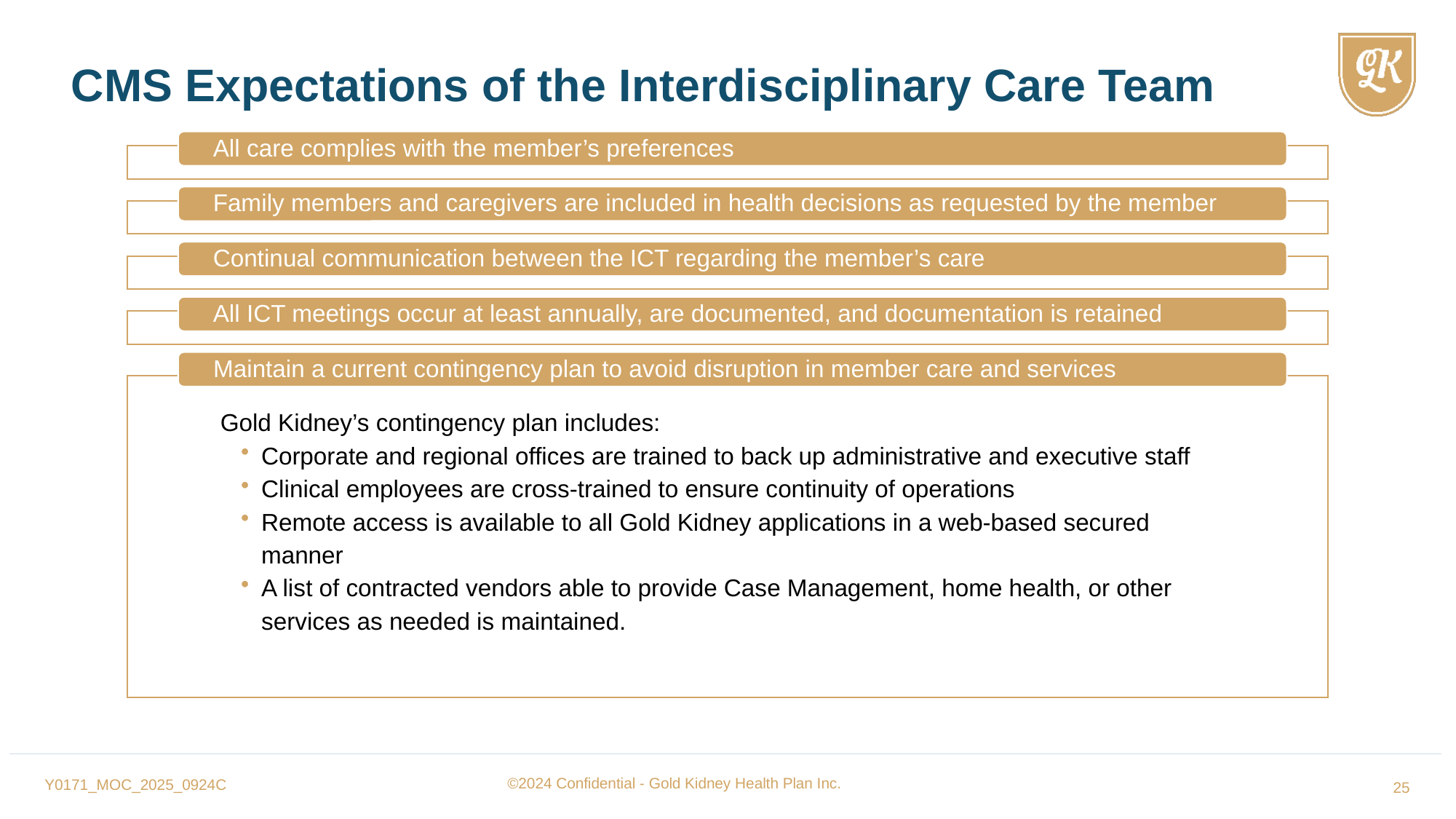

CMS Expectations of the Interdisciplinary Care Team
All care complies with the member’s preferences
Family members and caregivers are included in health decisions as requested by the member
Continual communication between the ICT regarding the member’s care
All ICT meetings occur at least annually, are documented, and documentation is retained
Gold Kidney’s contingency plan includes:
Corporate and regional offices are trained to back up administrative and executive staff
Clinical employees are cross-trained to ensure continuity of operations
Remote access is available to all Gold Kidney applications in a web-based secured manner
A list of contracted vendors able to provide Case Management, home health, or other services as needed is maintained.
Maintain a current contingency plan to avoid disruption in member care and services
Y0171_MOC_2025_0924C